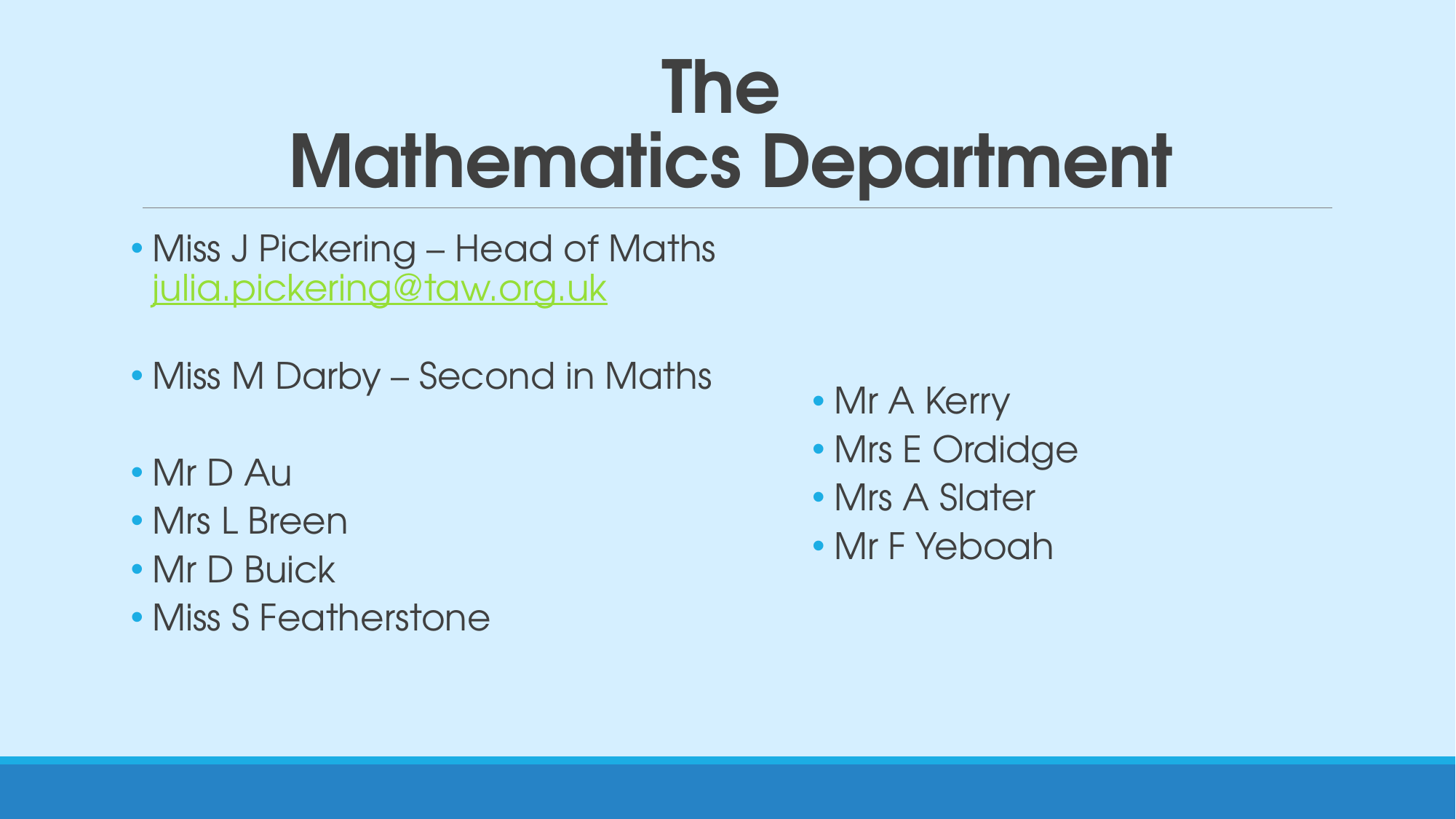

# The Mathematics Department

Miss J Pickering – Head of Maths
julia.pickering@taw.org.uk
Miss M Darby – Second in Maths

Mr D Au
Mrs L Breen
Mr D Buick
Miss S Featherstone

Mr A Kerry
Mrs E Ordidge
Mrs A Slater
Mr F Yeboah